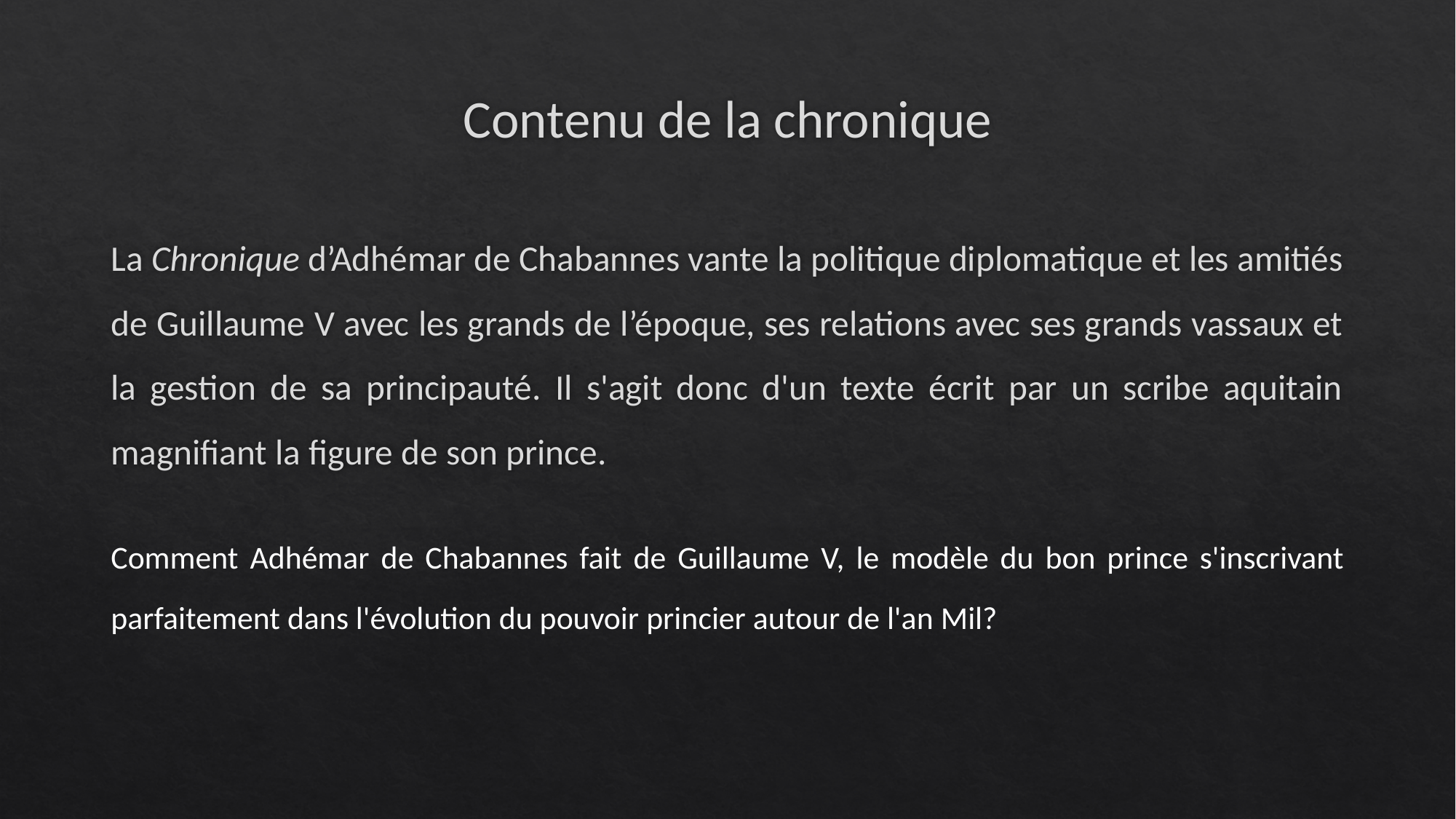

# Contenu de la chronique
La Chronique d’Adhémar de Chabannes vante la politique diplomatique et les amitiés de Guillaume V avec les grands de l’époque, ses relations avec ses grands vassaux et la gestion de sa principauté. Il s'agit donc d'un texte écrit par un scribe aquitain magnifiant la figure de son prince.
Comment Adhémar de Chabannes fait de Guillaume V, le modèle du bon prince s'inscrivant parfaitement dans l'évolution du pouvoir princier autour de l'an Mil?